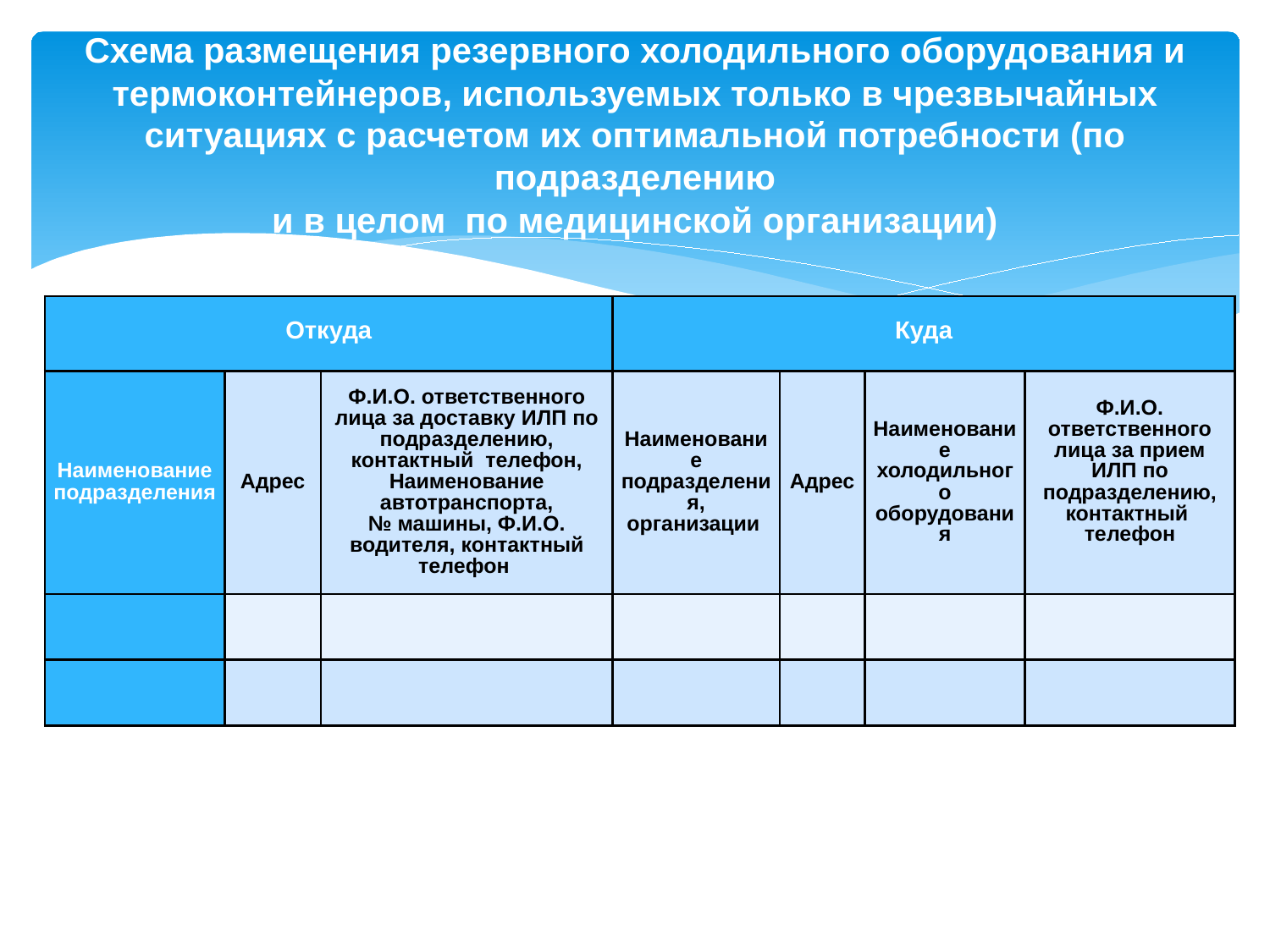

# Схема размещения резервного холодильного оборудования и термоконтейнеров, используемых только в чрезвычайных ситуациях с расчетом их оптимальной потребности (по подразделению и в целом  по медицинской организации)
| Откуда |  |  | Куда |  |  |  |
| --- | --- | --- | --- | --- | --- | --- |
| Наименование подразделения | Адрес | Ф.И.О. ответственного лица за доставку ИЛП по подразделению, контактный телефон, Наименование автотранспорта, № машины, Ф.И.О. водителя, контактный телефон | Наименование подразделения, организации | Адрес | Наименование холодильного оборудования | Ф.И.О. ответственного лица за прием ИЛП по подразделению, контактный телефон |
|  |  |  |  |  |  |  |
|  |  |  |  |  |  |  |